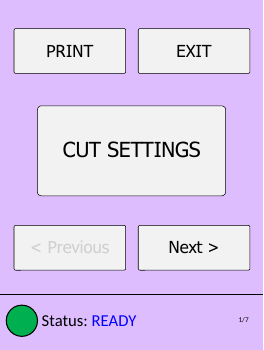

PRINT

EXIT

CUT SETTINGS

< Previous

Next >
Status: READY

1/7